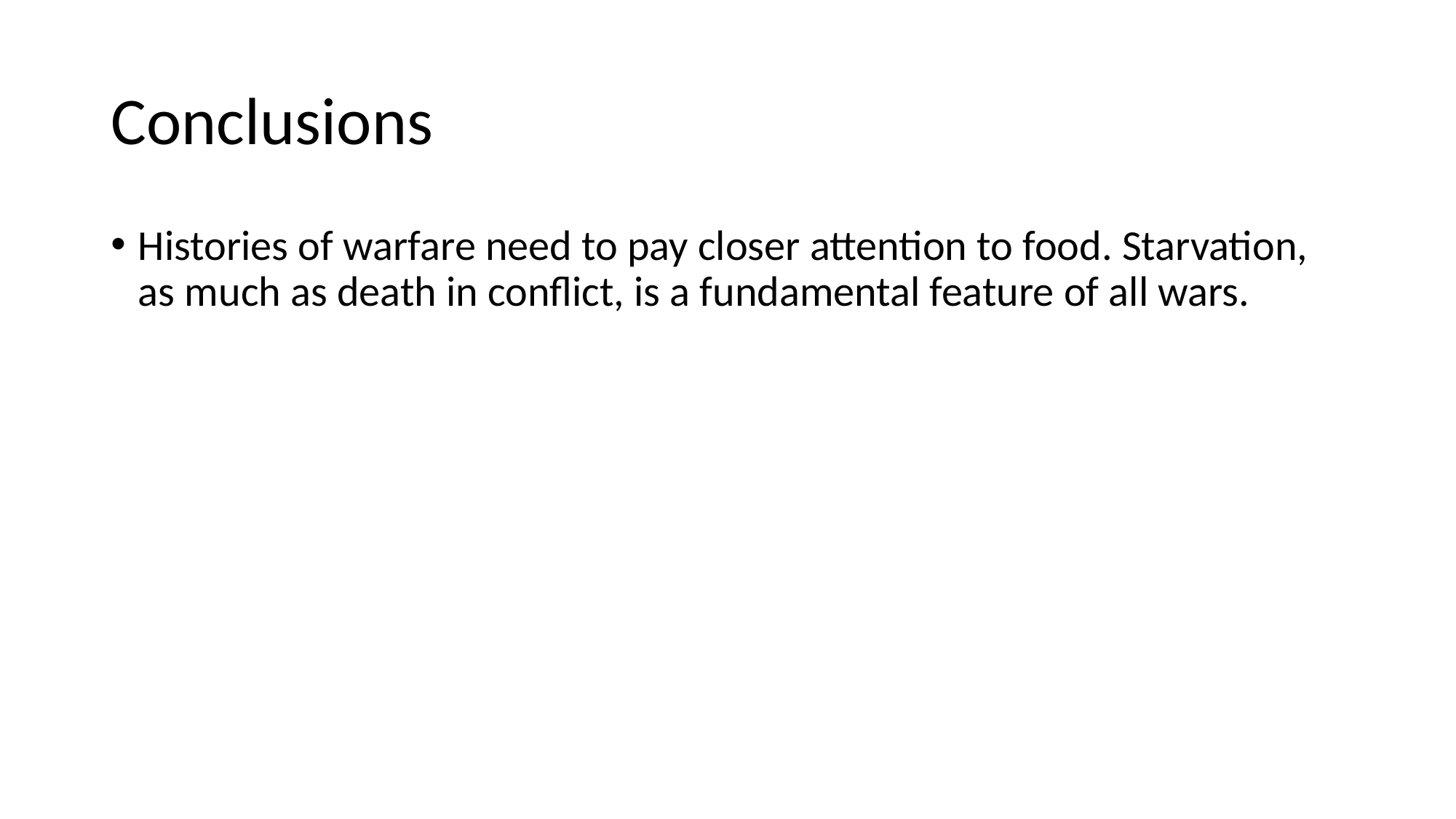

# Conclusions
Histories of warfare need to pay closer attention to food. Starvation, as much as death in conflict, is a fundamental feature of all wars.